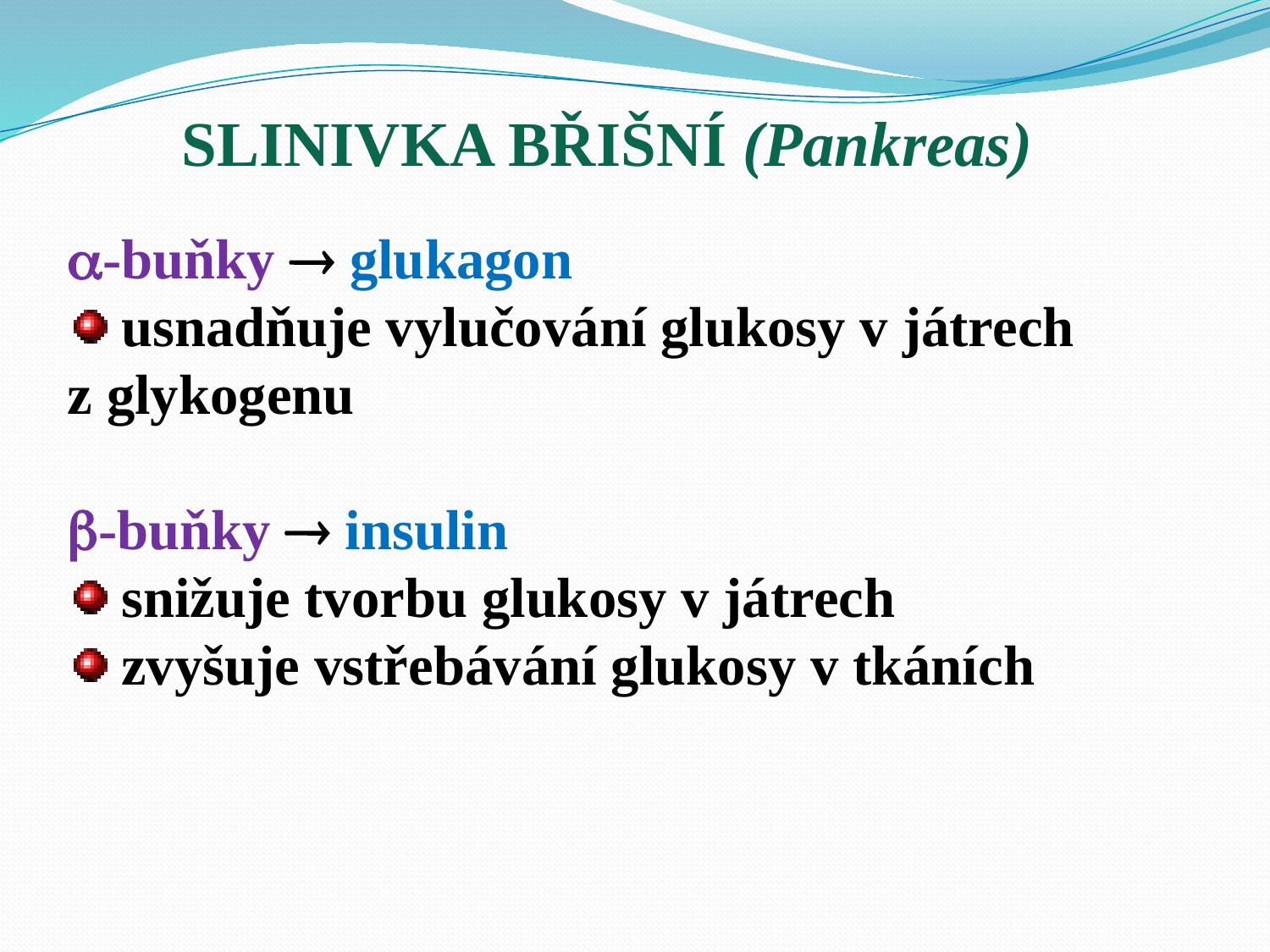

SLINIVKA BŘIŠNÍ (Pankreas)
α-buňky → glukagon
 usnadňuje vylučování glukosy v játrech
z glykogenu

β-buňky → insulin
 snižuje tvorbu glukosy v játrech
 zvyšuje vstřebávání glukosy v tkáních